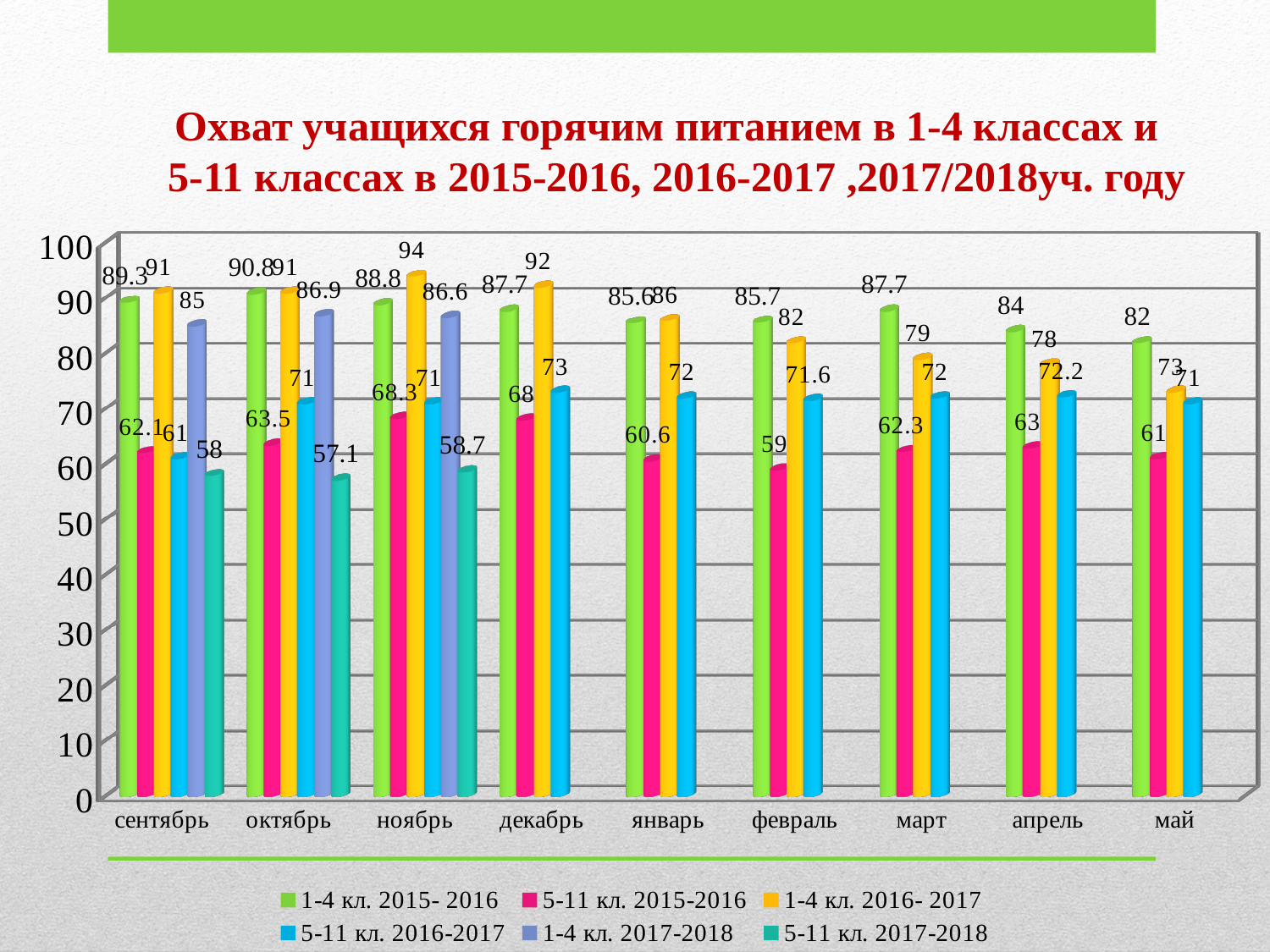

# Охват учащихся горячим питанием в 1-4 классах и 5-11 классах в 2015-2016, 2016-2017 ,2017/2018уч. году

[unsupported chart]